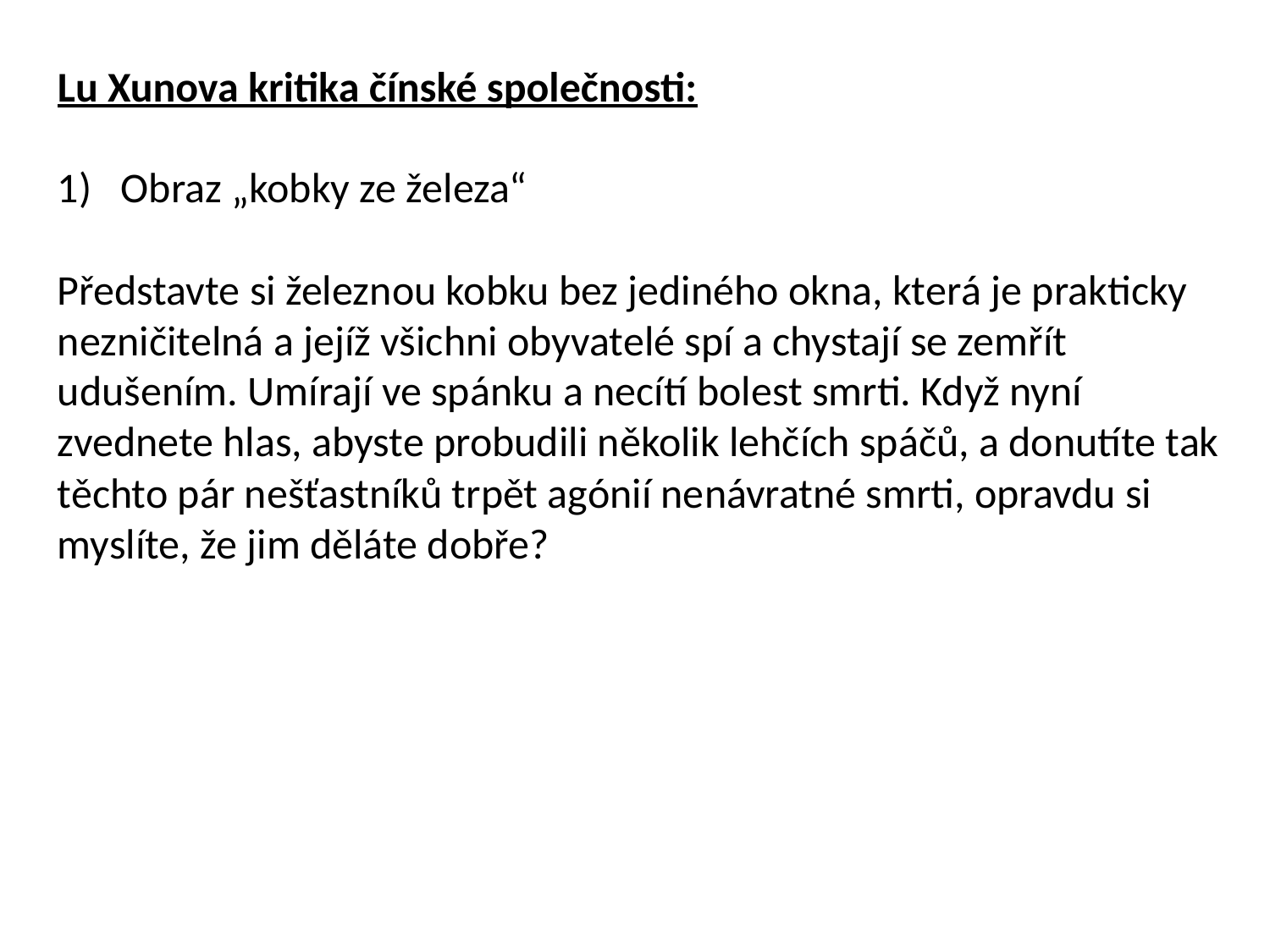

Lu Xunova kritika čínské společnosti:

Obraz „kobky ze železa“

Představte si železnou kobku bez jediného okna, která je prakticky nezničitelná a jejíž všichni obyvatelé spí a chystají se zemřít udušením. Umírají ve spánku a necítí bolest smrti. Když nyní zvednete hlas, abyste probudili několik lehčích spáčů, a donutíte tak těchto pár nešťastníků trpět agónií nenávratné smrti, opravdu si myslíte, že jim děláte dobře?